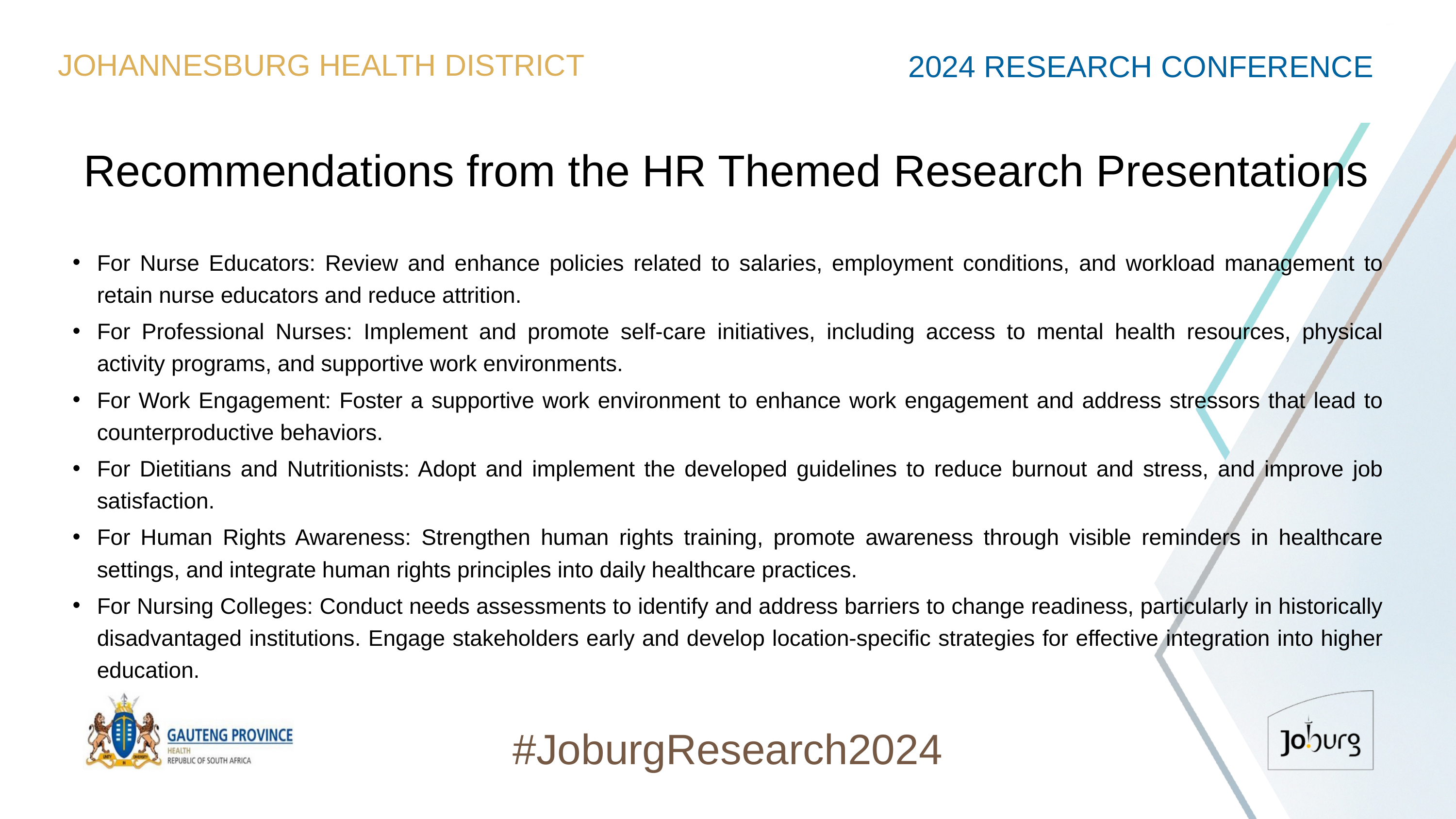

JOHANNESBURG HEALTH DISTRICT
2024 RESEARCH CONFERENCE
# Recommendations from the HR Themed Research Presentations

For Nurse Educators: Review and enhance policies related to salaries, employment conditions, and workload management to retain nurse educators and reduce attrition.
For Professional Nurses: Implement and promote self-care initiatives, including access to mental health resources, physical activity programs, and supportive work environments.
For Work Engagement: Foster a supportive work environment to enhance work engagement and address stressors that lead to counterproductive behaviors.
For Dietitians and Nutritionists: Adopt and implement the developed guidelines to reduce burnout and stress, and improve job satisfaction.
For Human Rights Awareness: Strengthen human rights training, promote awareness through visible reminders in healthcare settings, and integrate human rights principles into daily healthcare practices.
For Nursing Colleges: Conduct needs assessments to identify and address barriers to change readiness, particularly in historically disadvantaged institutions. Engage stakeholders early and develop location-specific strategies for effective integration into higher education.

#JoburgResearch2024